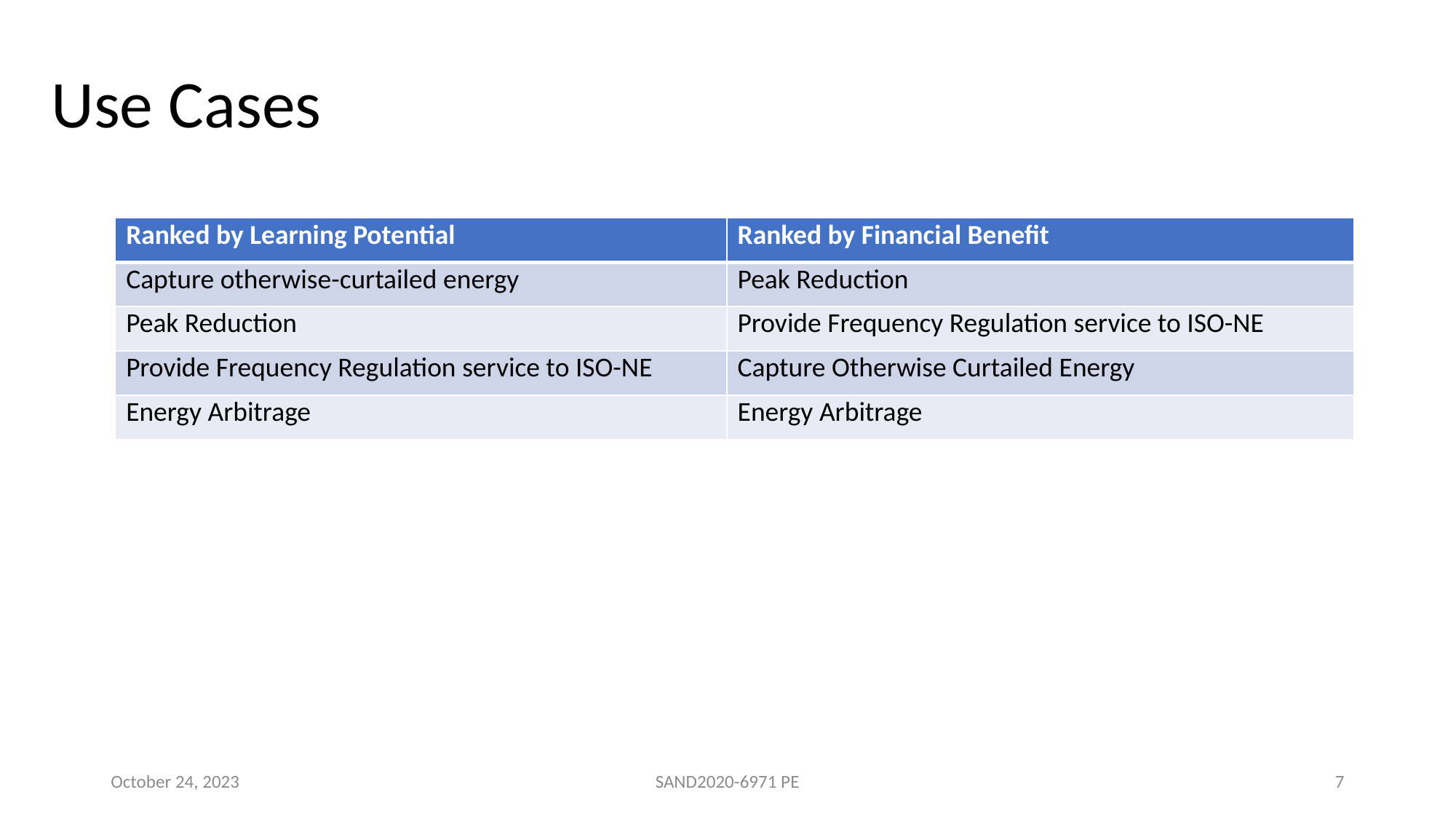

# Use Cases
| Ranked by Learning Potential | Ranked by Financial Benefit |
| --- | --- |
| Capture otherwise-curtailed energy | Peak Reduction |
| Peak Reduction | Provide Frequency Regulation service to ISO-NE |
| Provide Frequency Regulation service to ISO-NE | Capture Otherwise Curtailed Energy |
| Energy Arbitrage | Energy Arbitrage |
October 24, 2023
SAND2020-6971 PE
7